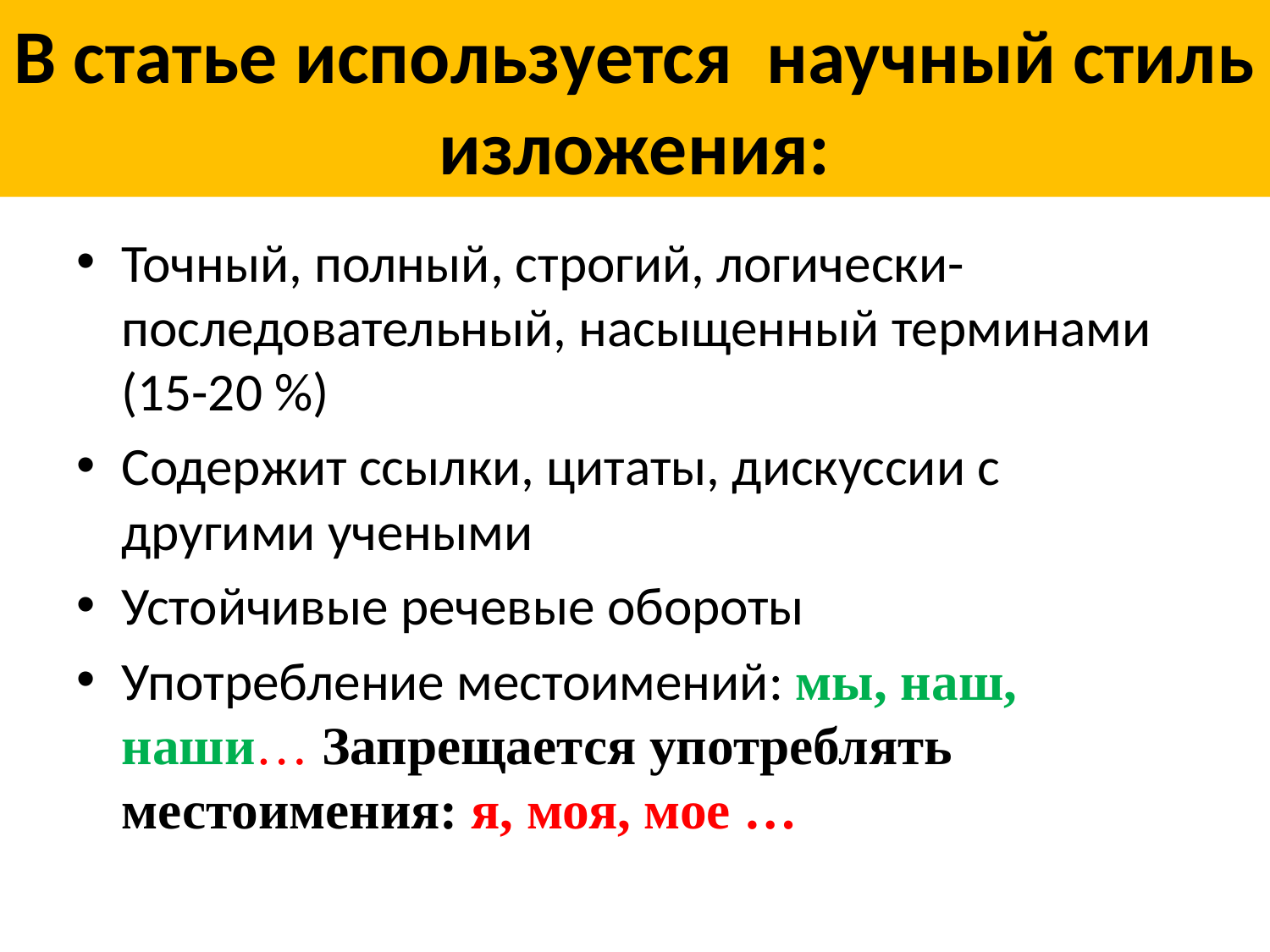

# В статье используется  научный стиль изложения:
Точный, полный, строгий, логически-последовательный, насыщенный терминами (15-20 %)
Содержит ссылки, цитаты, дискуссии с другими учеными
Устойчивые речевые обороты
Употребление местоимений: мы, наш, наши… Запрещается употреблять местоимения: я, моя, мое …